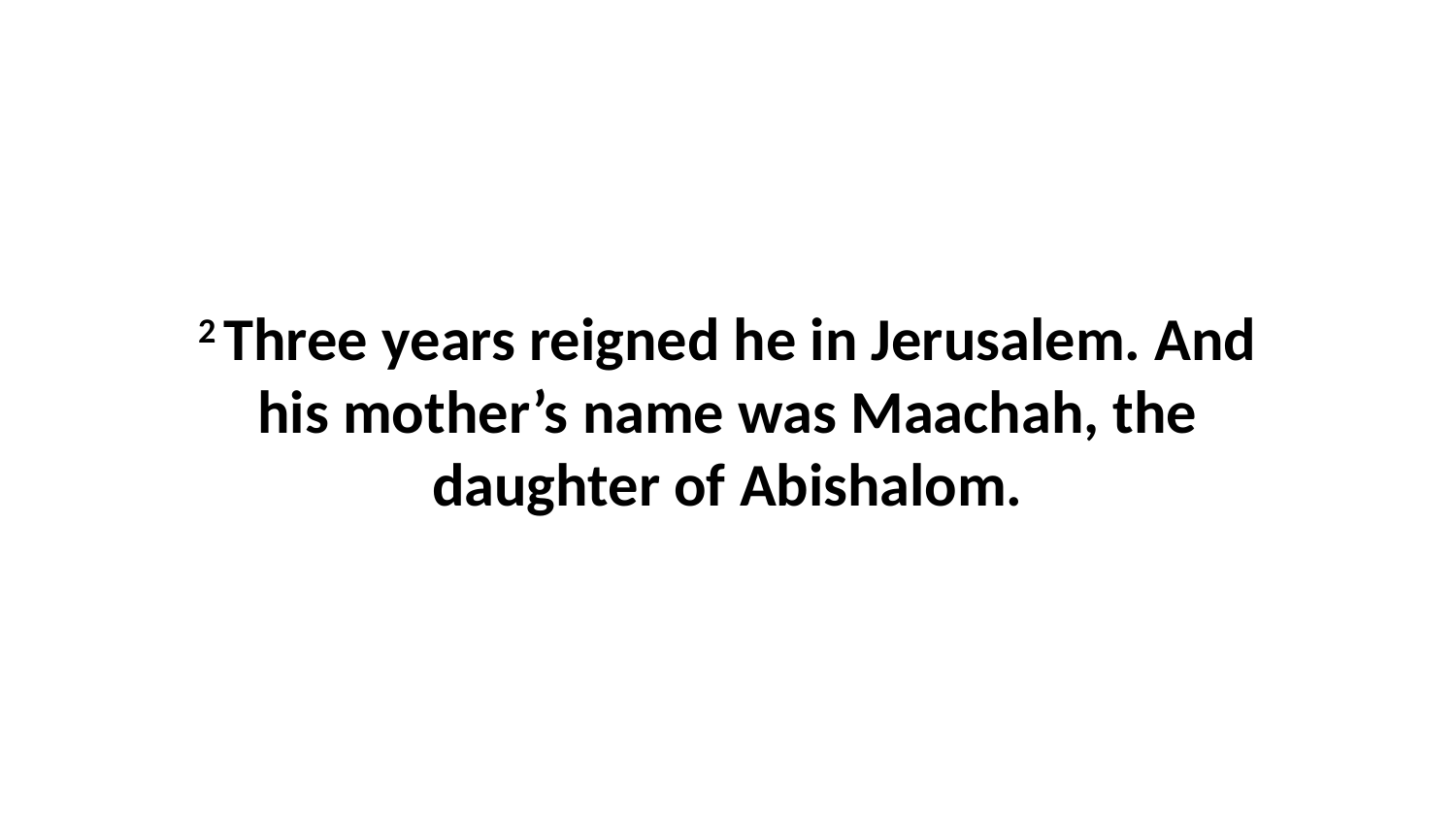

2 Three years reigned he in Jerusalem. And his mother’s name was Maachah, the daughter of Abishalom.